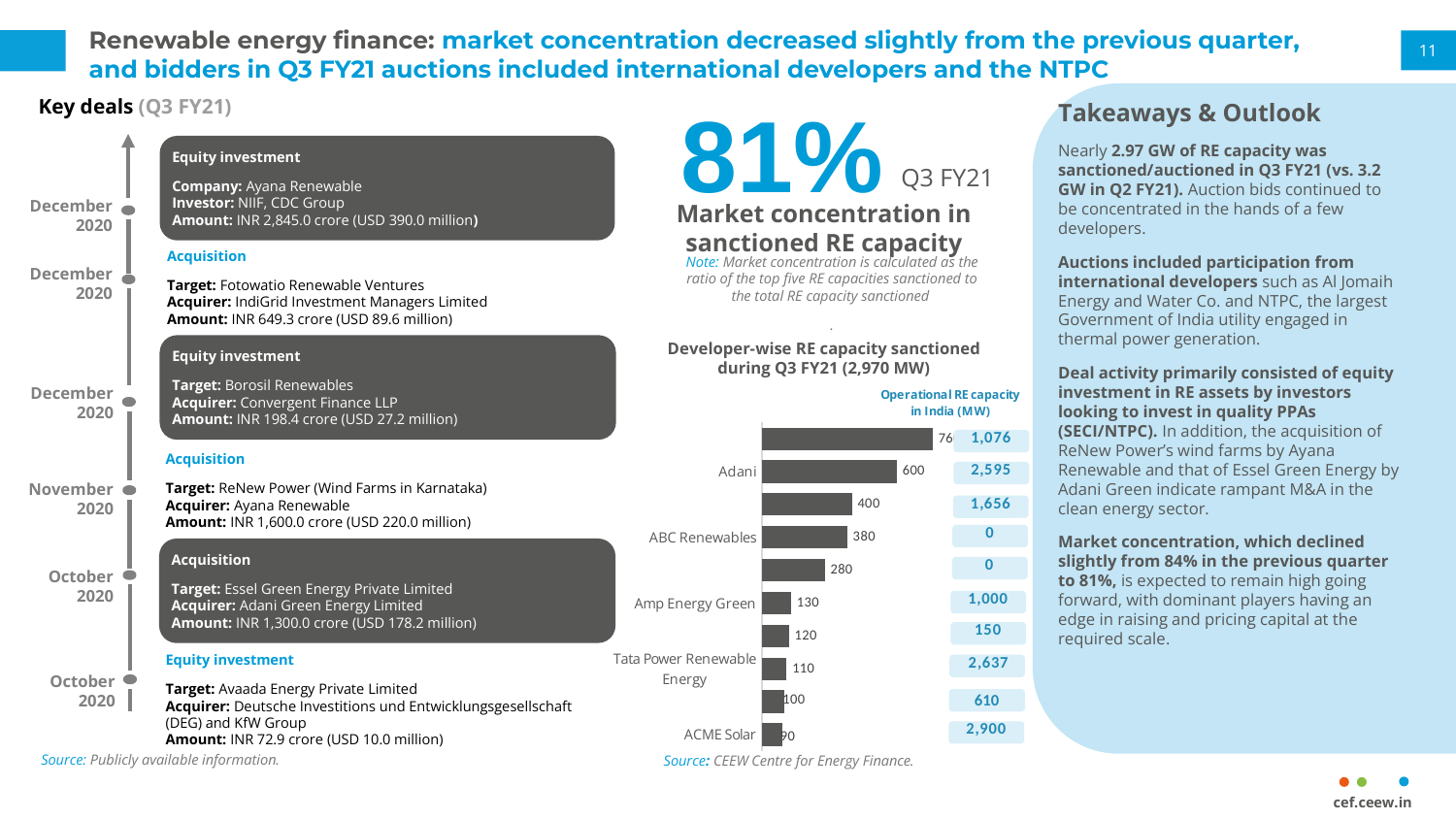

# Renewable energy finance: market concentration decreased slightly from the previous quarter, and bidders in Q3 FY21 auctions included international developers and the NTPC
11
Takeaways & Outlook
Nearly 2.97 GW of RE capacity was sanctioned/auctioned in Q3 FY21 (vs. 3.2 GW in Q2 FY21). Auction bids continued to be concentrated in the hands of a few developers.
Auctions included participation from international developers such as Al Jomaih Energy and Water Co. and NTPC, the largest Government of India utility engaged in thermal power generation.
Deal activity primarily consisted of equity investment in RE assets by investors looking to invest in quality PPAs (SECI/NTPC). In addition, the acquisition of ReNew Power’s wind farms by Ayana Renewable and that of Essel Green Energy by Adani Green indicate rampant M&A in the clean energy sector.
Market concentration, which declined slightly from 84% in the previous quarter to 81%, is expected to remain high going forward, with dominant players having an edge in raising and pricing capital at the required scale.

81%
Q3 FY21
Market concentration in sanctioned RE capacity
Key deals (Q3 FY21)
Equity investment
Company: Ayana Renewable
Investor: NIIF, CDC Group
Amount: INR 2,845.0 crore (USD 390.0 million)

Acquisition
Target: Fotowatio Renewable Ventures
Acquirer: IndiGrid Investment Managers Limited
Amount: INR 649.3 crore (USD 89.6 million)

Equity investment
Target: Borosil Renewables
Acquirer: Convergent Finance LLP
Amount: INR 198.4 crore (USD 27.2 million)
December 2020

Acquisition
Target: ReNew Power (Wind Farms in Karnataka)
Acquirer: Ayana Renewable
Amount: INR 1,600.0 crore (USD 220.0 million)
November 2020

October 2020

Equity investment
Target: Avaada Energy Private Limited
Acquirer: Deutsche Investitions und Entwicklungsgesellschaft (DEG) and KfW Group
Amount: INR 72.9 crore (USD 10.0 million)
October 2020

December 2020
December 2020
Acquisition
Target: Essel Green Energy Private Limited
Acquirer: Adani Green Energy Limited
Amount: INR 1,300.0 crore (USD 178.2 million)
Note: Market concentration is calculated as the ratio of the top five RE capacities sanctioned to the total RE capacity sanctioned
.

### Chart

| Category | Capacity sanctioned (MW) |
|---|---|
| ACME Solar | 90.0 |
| Torrent Power | 100.0 |
| Tata Power Renewable Energy | 110.0 |
| Aditya Birla Renewable Energy | 120.0 |
| Amp Energy Green | 130.0 |
| Al Jomaih Energy and Water Co. | 280.0 |
| ABC Renewables | 380.0 |
| Sembcorp | 400.0 |
| Adani | 600.0 |
| NTPC | 760.0 |
Developer-wise RE capacity sanctioned during Q3 FY21 (2,970 MW)
610

Source: Publicly available information.
Source: CEEW Centre for Energy Finance.

cef.ceew.in